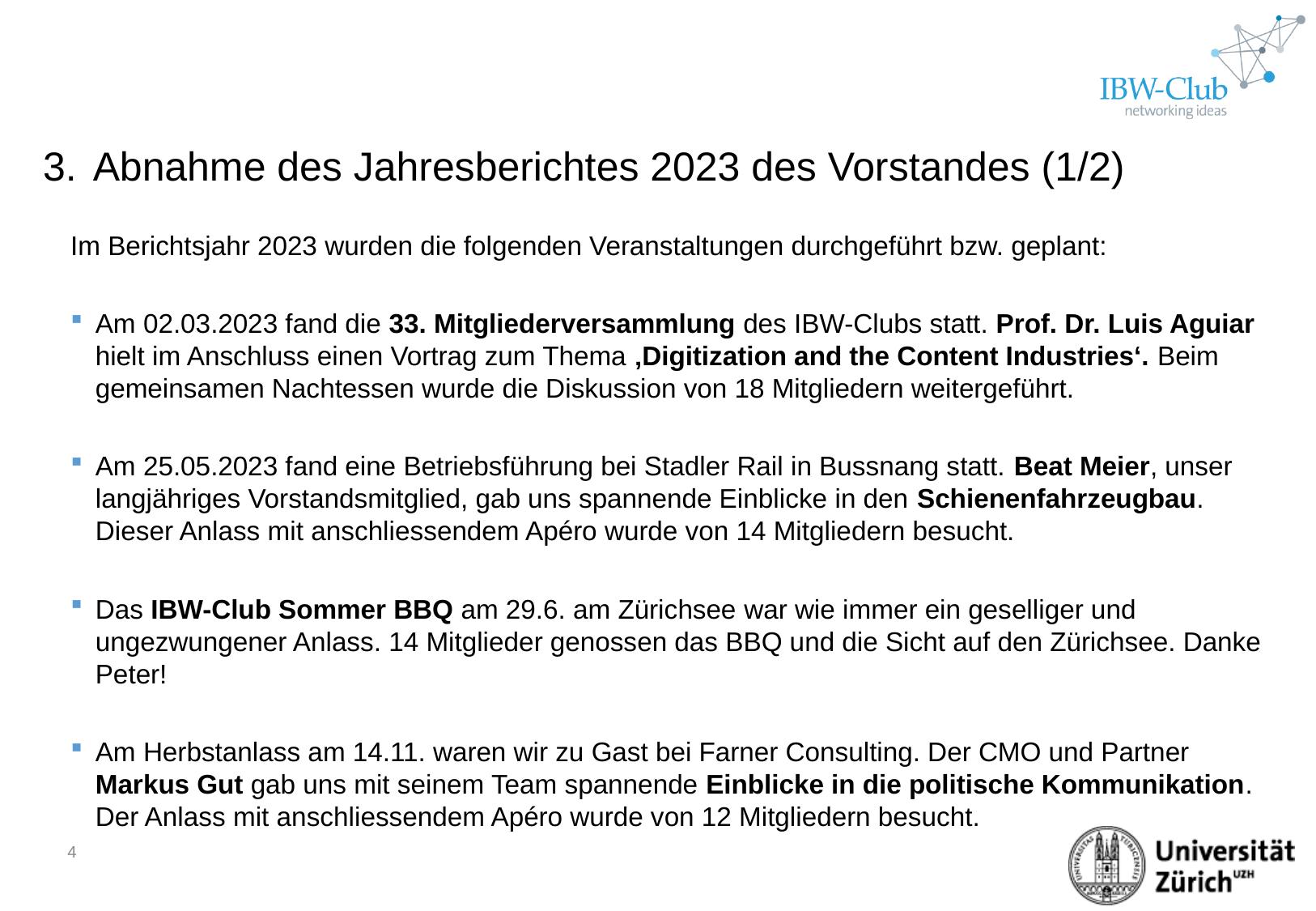

3.	Abnahme des Jahresberichtes 2023 des Vorstandes (1/2)
Im Berichtsjahr 2023 wurden die folgenden Veranstaltungen durchgeführt bzw. geplant:

Am 02.03.2023 fand die 33. Mitgliederversammlung des IBW-Clubs statt. Prof. Dr. Luis Aguiar hielt im Anschluss einen Vortrag zum Thema ‚Digitization and the Content Industries‘. Beim gemeinsamen Nachtessen wurde die Diskussion von 18 Mitgliedern weitergeführt.

Am 25.05.2023 fand eine Betriebsführung bei Stadler Rail in Bussnang statt. Beat Meier, unser langjähriges Vorstandsmitglied, gab uns spannende Einblicke in den Schienenfahrzeugbau. Dieser Anlass mit anschliessendem Apéro wurde von 14 Mitgliedern besucht.

Das IBW-Club Sommer BBQ am 29.6. am Zürichsee war wie immer ein geselliger und ungezwungener Anlass. 14 Mitglieder genossen das BBQ und die Sicht auf den Zürichsee. Danke Peter!

Am Herbstanlass am 14.11. waren wir zu Gast bei Farner Consulting. Der CMO und Partner Markus Gut gab uns mit seinem Team spannende Einblicke in die politische Kommunikation. Der Anlass mit anschliessendem Apéro wurde von 12 Mitgliedern besucht.
4